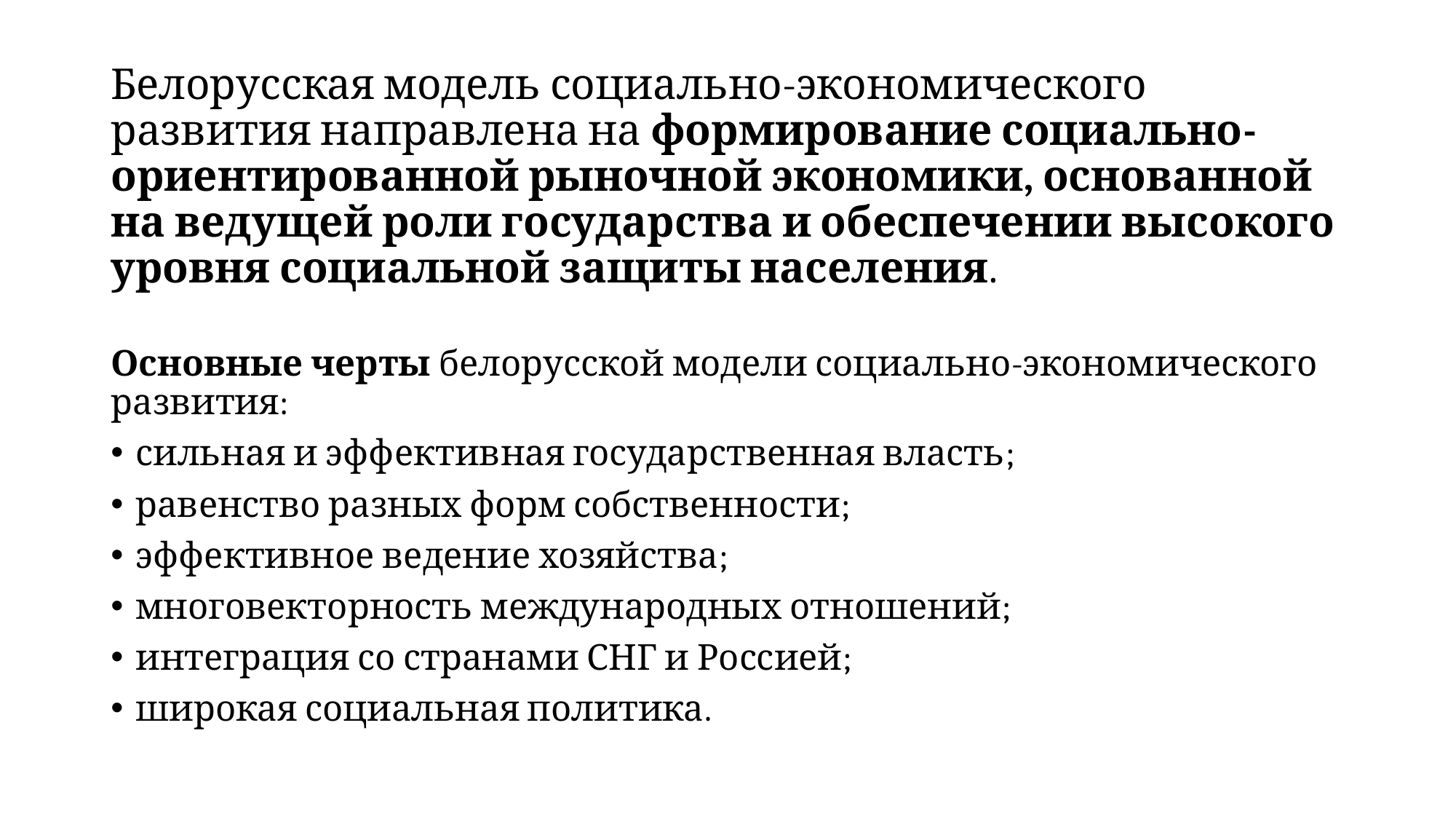

# Белорусская модель социально-экономического развития направлена на формирование социально-ориентированной рыночной экономики, основанной на ведущей роли государства и обеспечении высокого уровня социальной защиты населения.
Основные черты белорусской модели социально-экономического развития:
сильная и эффективная государственная власть;
равенство разных форм собственности;
эффективное ведение хозяйства;
многовекторность международных отношений;
интеграция со странами СНГ и Россией;
широкая социальная политика.